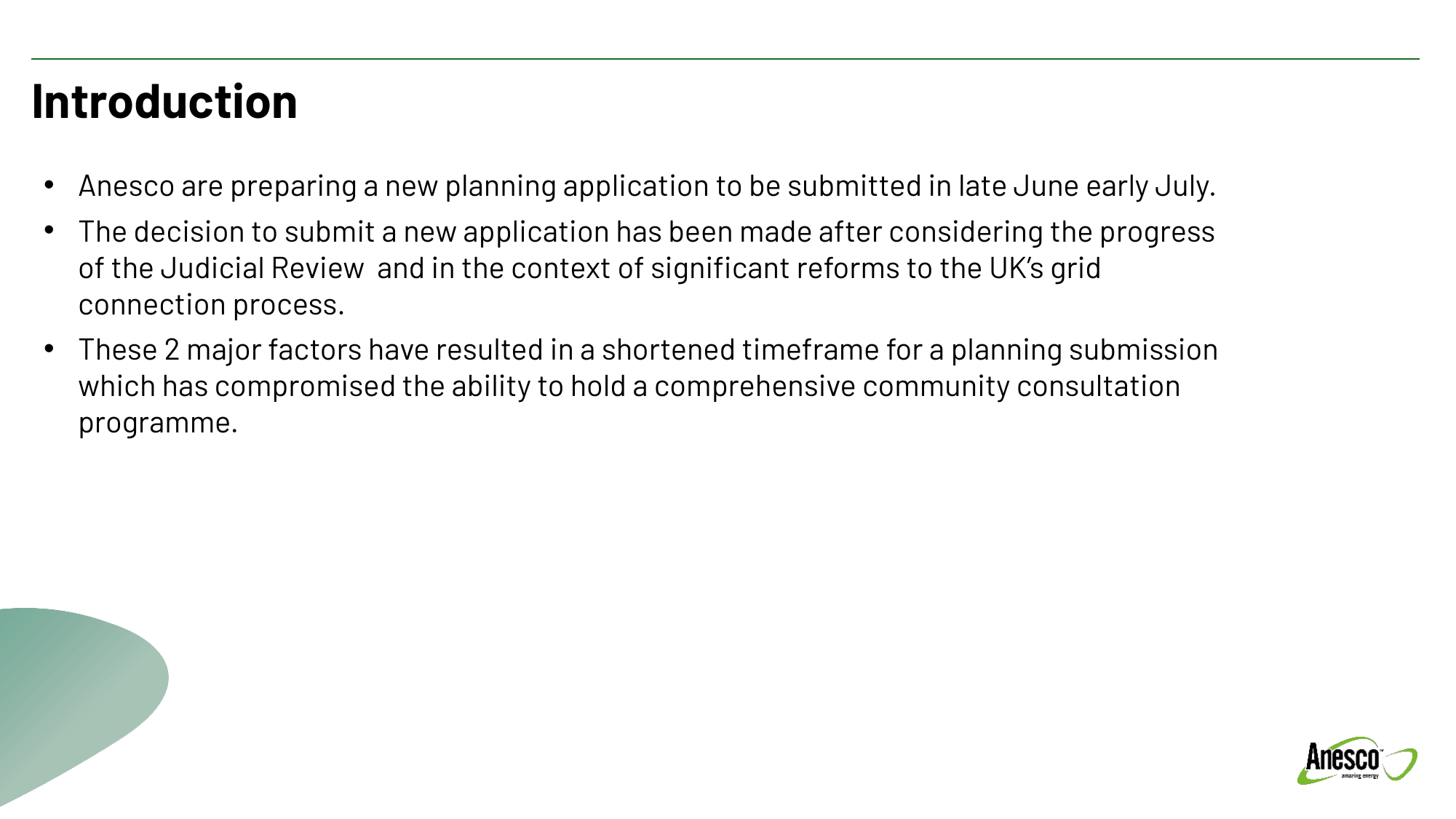

# Introduction
Anesco are preparing a new planning application to be submitted in late June early July.
The decision to submit a new application has been made after considering the progress of the Judicial Review  and in the context of significant reforms to the UK’s grid connection process.
These 2 major factors have resulted in a shortened timeframe for a planning submission which has compromised the ability to hold a comprehensive community consultation programme.